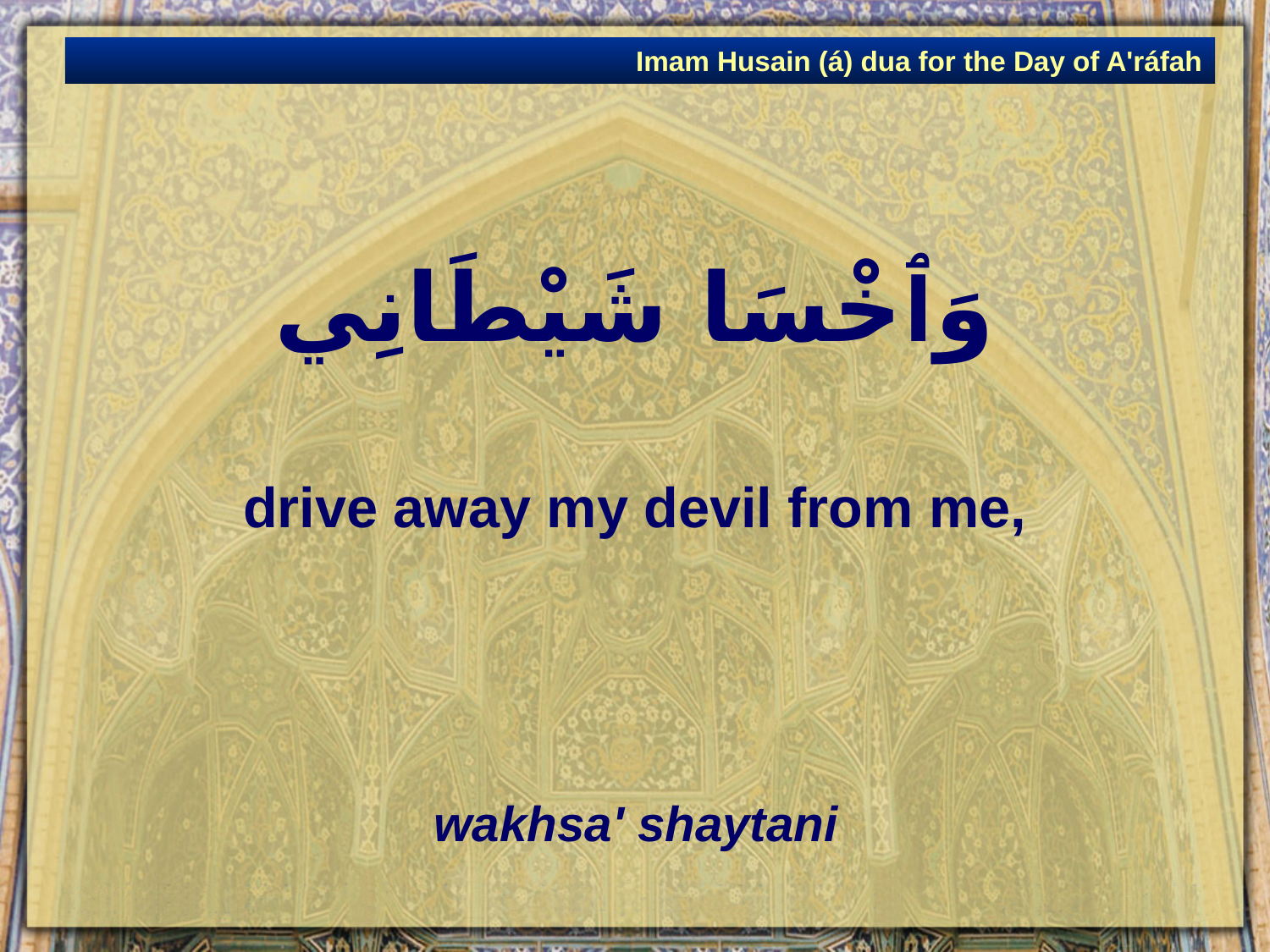

Imam Husain (á) dua for the Day of A'ráfah
# وَٱخْسَا شَيْطَانِي
drive away my devil from me,
wakhsa' shaytani